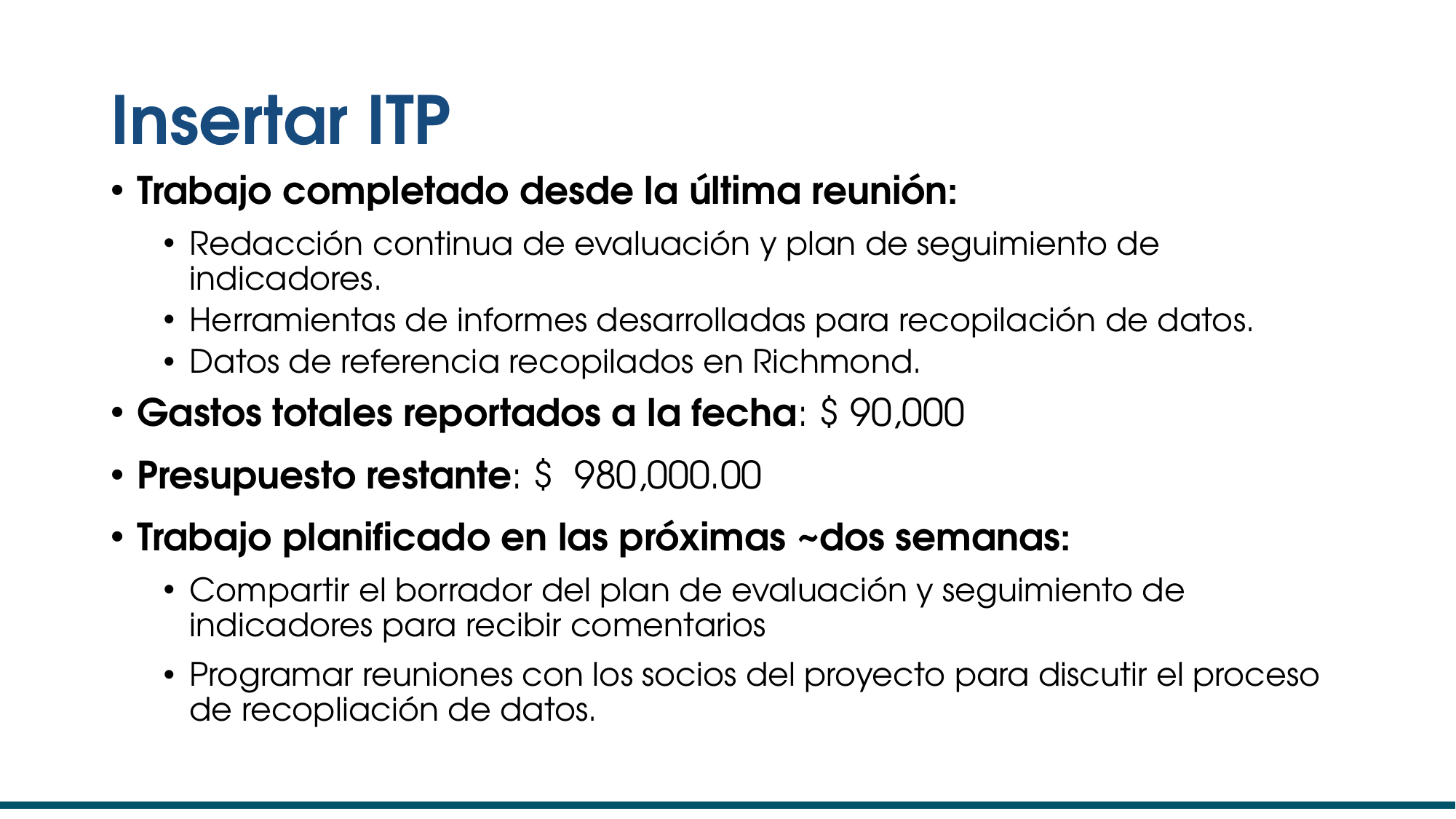

# Insertar ITP
Trabajo completado desde la última reunión:
Redacción continua de evaluación y plan de seguimiento de indicadores.
Herramientas de informes desarrolladas para recopilación de datos.
Datos de referencia recopilados en Richmond.
Gastos totales reportados a la fecha: $ 90,000
Presupuesto restante: $  980,000.00
Trabajo planificado en las próximas ~dos semanas:
Compartir el borrador del plan de evaluación y seguimiento de indicadores para recibir comentarios
Programar reuniones con los socios del proyecto para discutir el proceso de recopliación de datos.